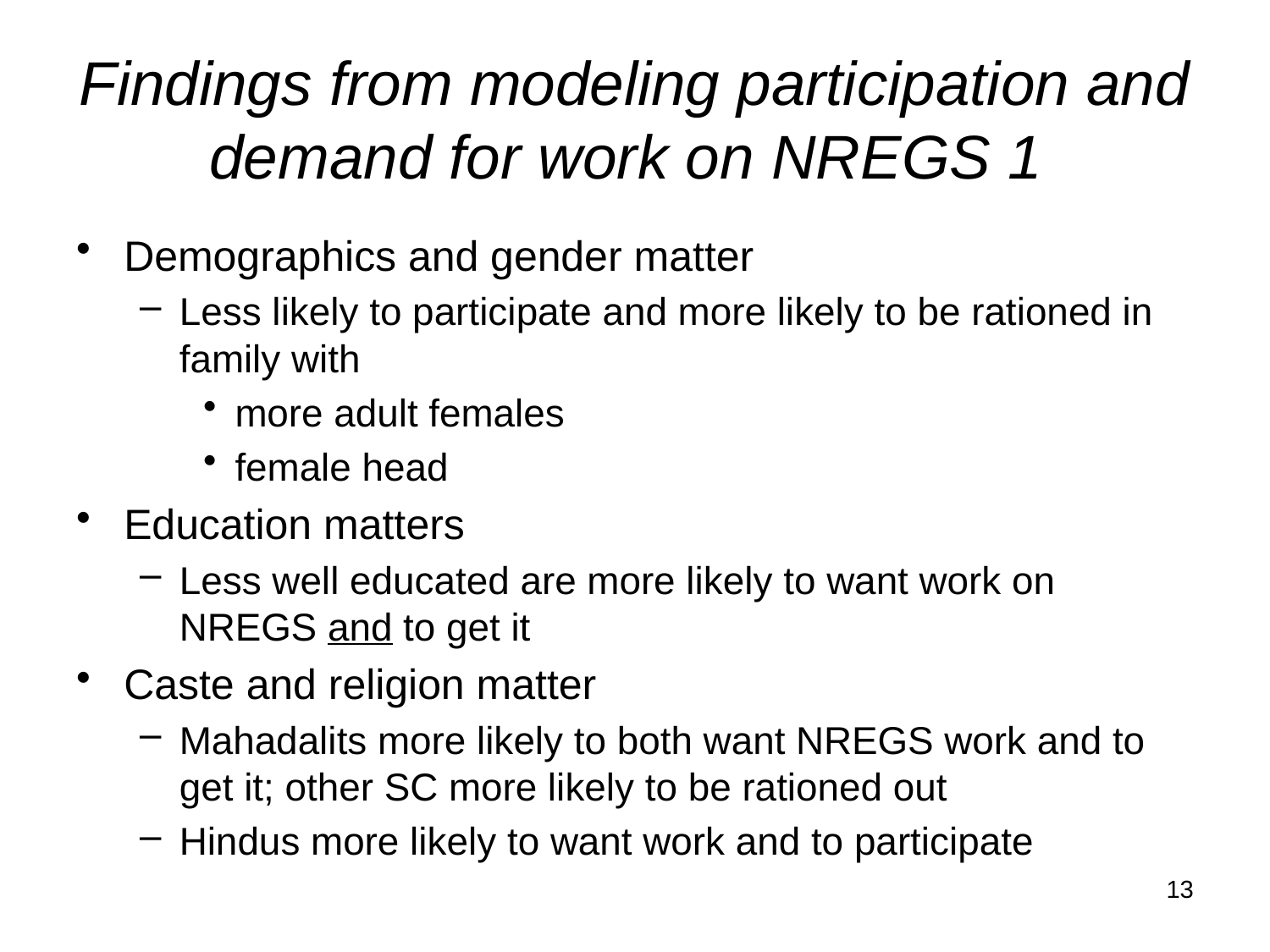

# Findings from modeling participation and demand for work on NREGS 1
Demographics and gender matter
Less likely to participate and more likely to be rationed in family with
more adult females
female head
Education matters
Less well educated are more likely to want work on NREGS and to get it
Caste and religion matter
Mahadalits more likely to both want NREGS work and to get it; other SC more likely to be rationed out
Hindus more likely to want work and to participate
13